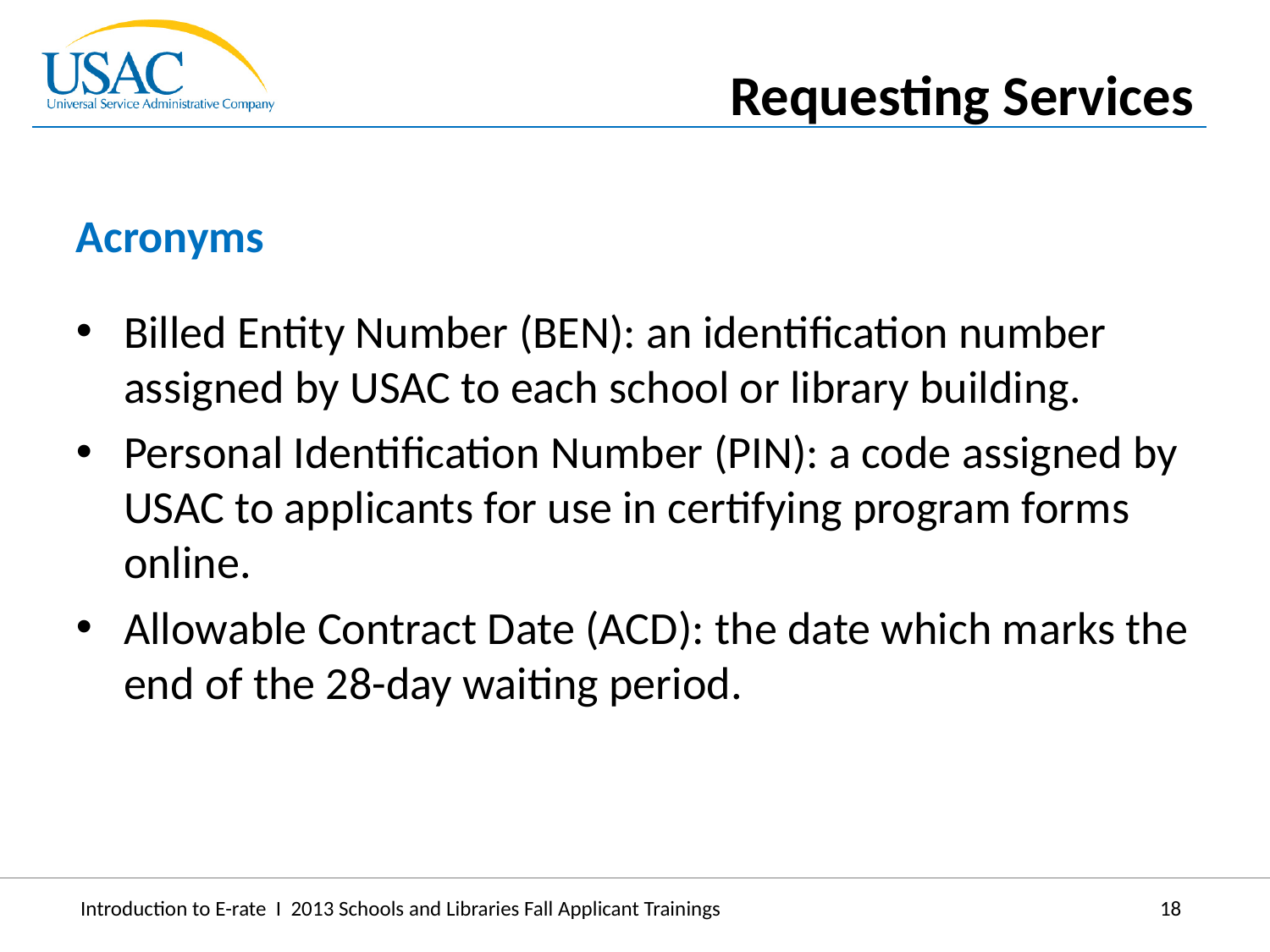

Requesting Services
Acronyms
Billed Entity Number (BEN): an identification number assigned by USAC to each school or library building.
Personal Identification Number (PIN): a code assigned by USAC to applicants for use in certifying program forms online.
Allowable Contract Date (ACD): the date which marks the end of the 28-day waiting period.